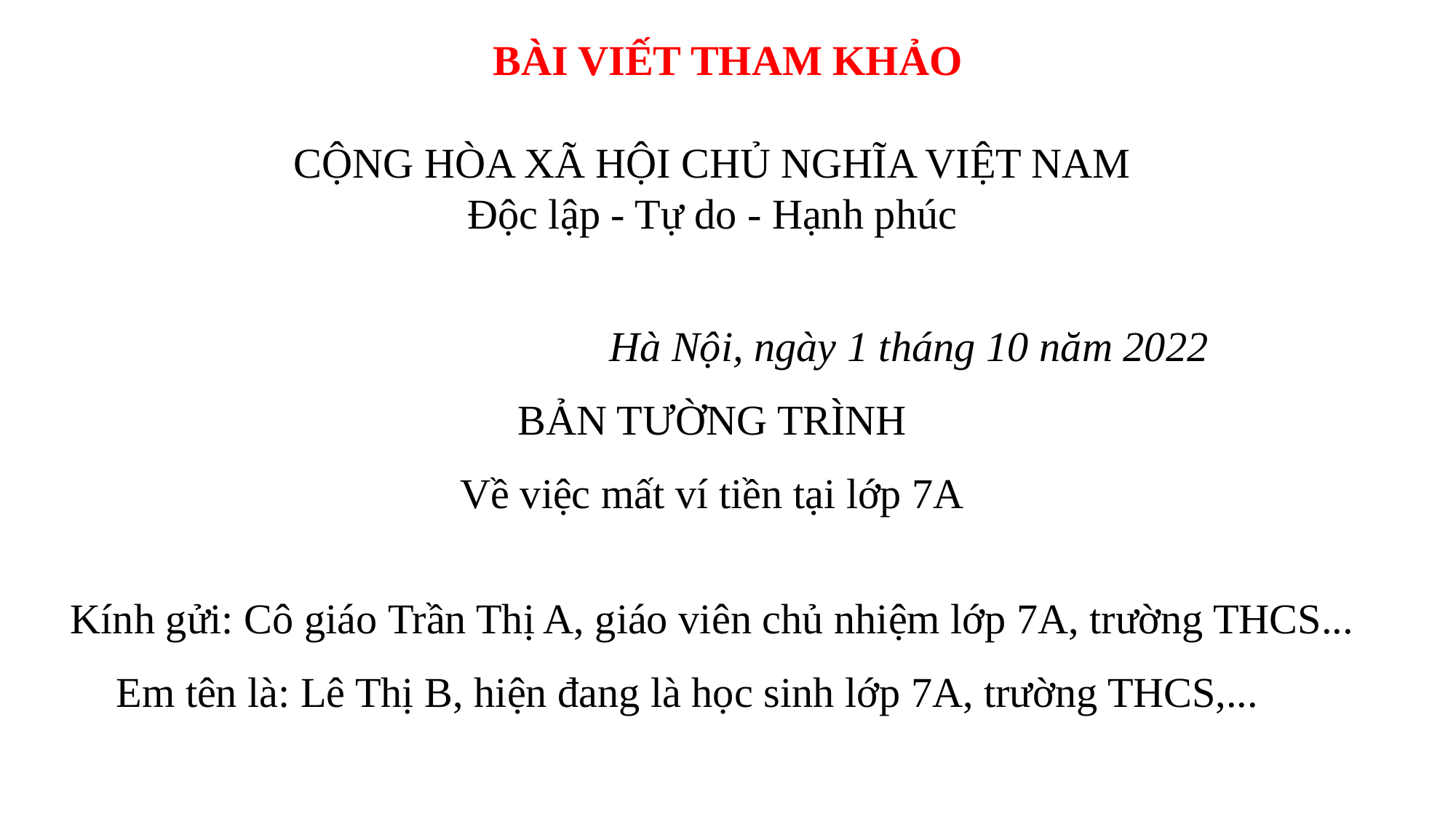

BÀI VIẾT THAM KHẢO
CỘNG HÒA XÃ HỘI CHỦ NGHĨA VIỆT NAM
Độc lập - Tự do - Hạnh phúc

					Hà Nội, ngày 1 tháng 10 năm 2022
BẢN TƯỜNG TRÌNH
Về việc mất ví tiền tại lớp 7A

 Kính gửi: Cô giáo Trần Thị A, giáo viên chủ nhiệm lớp 7A, trường THCS...
     Em tên là: Lê Thị B, hiện đang là học sinh lớp 7A, trường THCS,...